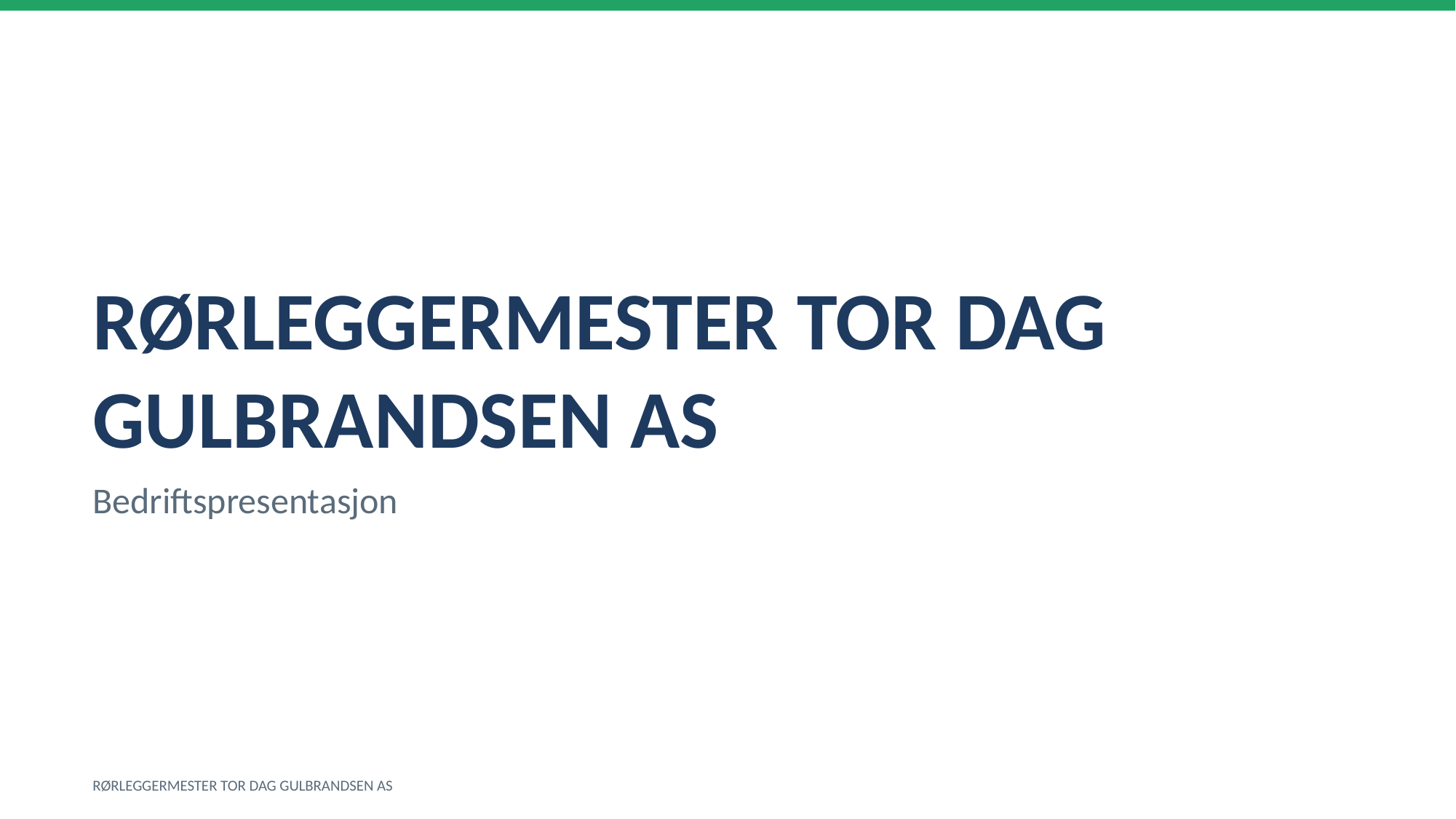

RØRLEGGERMESTER TOR DAG GULBRANDSEN AS
Bedriftspresentasjon
RØRLEGGERMESTER TOR DAG GULBRANDSEN AS